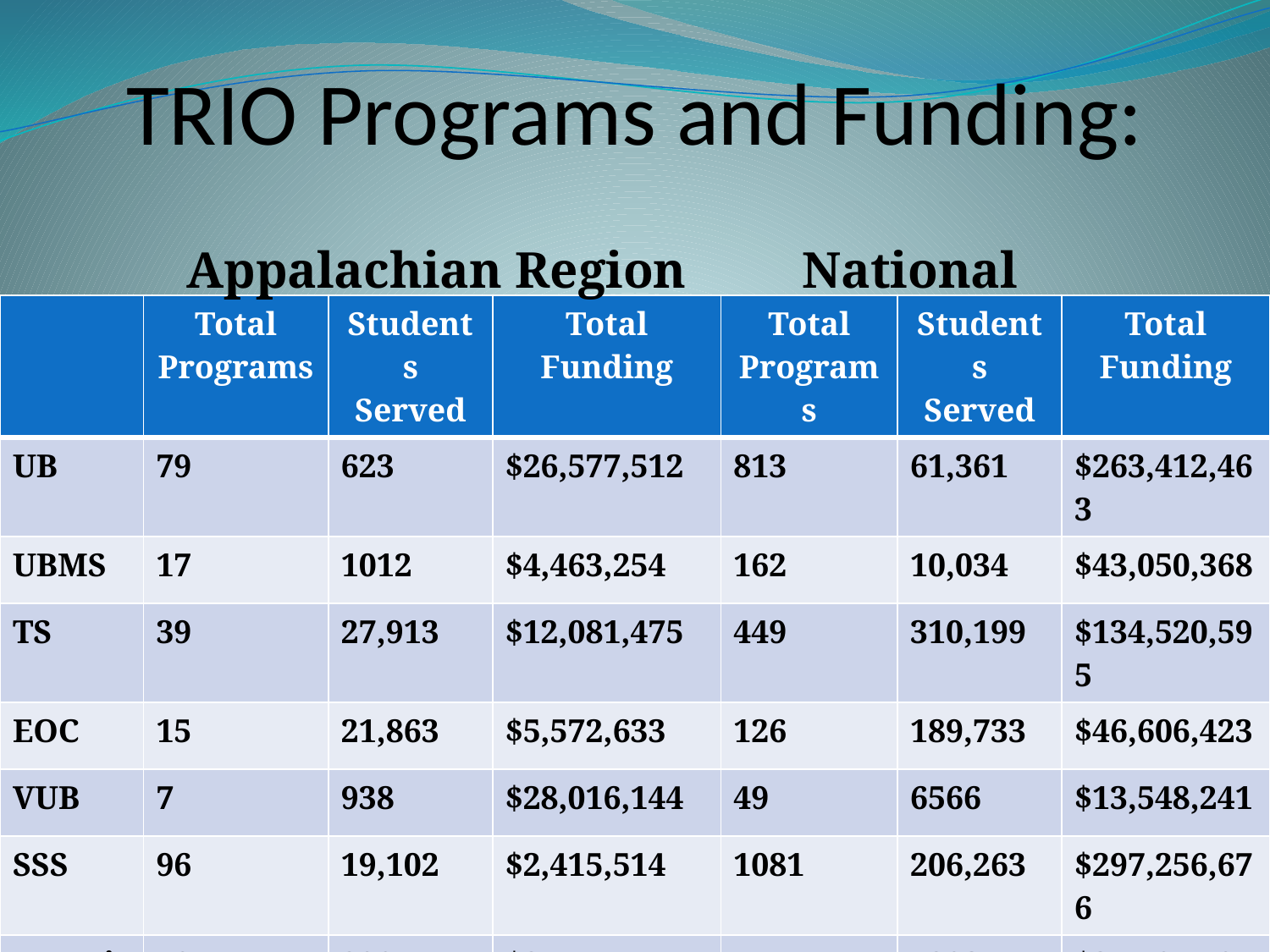

# TRIO Programs and Funding:
Appalachian Region         National
|  | Total Programs | Students Served | Total Funding | Total Programs | Students Served | Total Funding |
| --- | --- | --- | --- | --- | --- | --- |
| UB | 79 | 623 | $26,577,512 | 813 | 61,361 | $263,412,463 |
| UBMS | 17 | 1012 | $4,463,254 | 162 | 10,034 | $43,050,368 |
| TS | 39 | 27,913 | $12,081,475 | 449 | 310,199 | $134,520,595 |
| EOC | 15 | 21,863 | $5,572,633 | 126 | 189,733 | $46,606,423 |
| VUB | 7 | 938 | $28,016,144 | 49 | 6566 | $13,548,241 |
| SSS | 96 | 19,102 | $2,415,514 | 1081 | 206,263 | $297,256,676 |
| McNair | 10 | 290 | $2,415,514 | 151 | 4293 | $35,701,197 |
| TOTAL | 263 | 71,741 | $81,083,567 | 2831 | 788,449 | $834,095,936 |